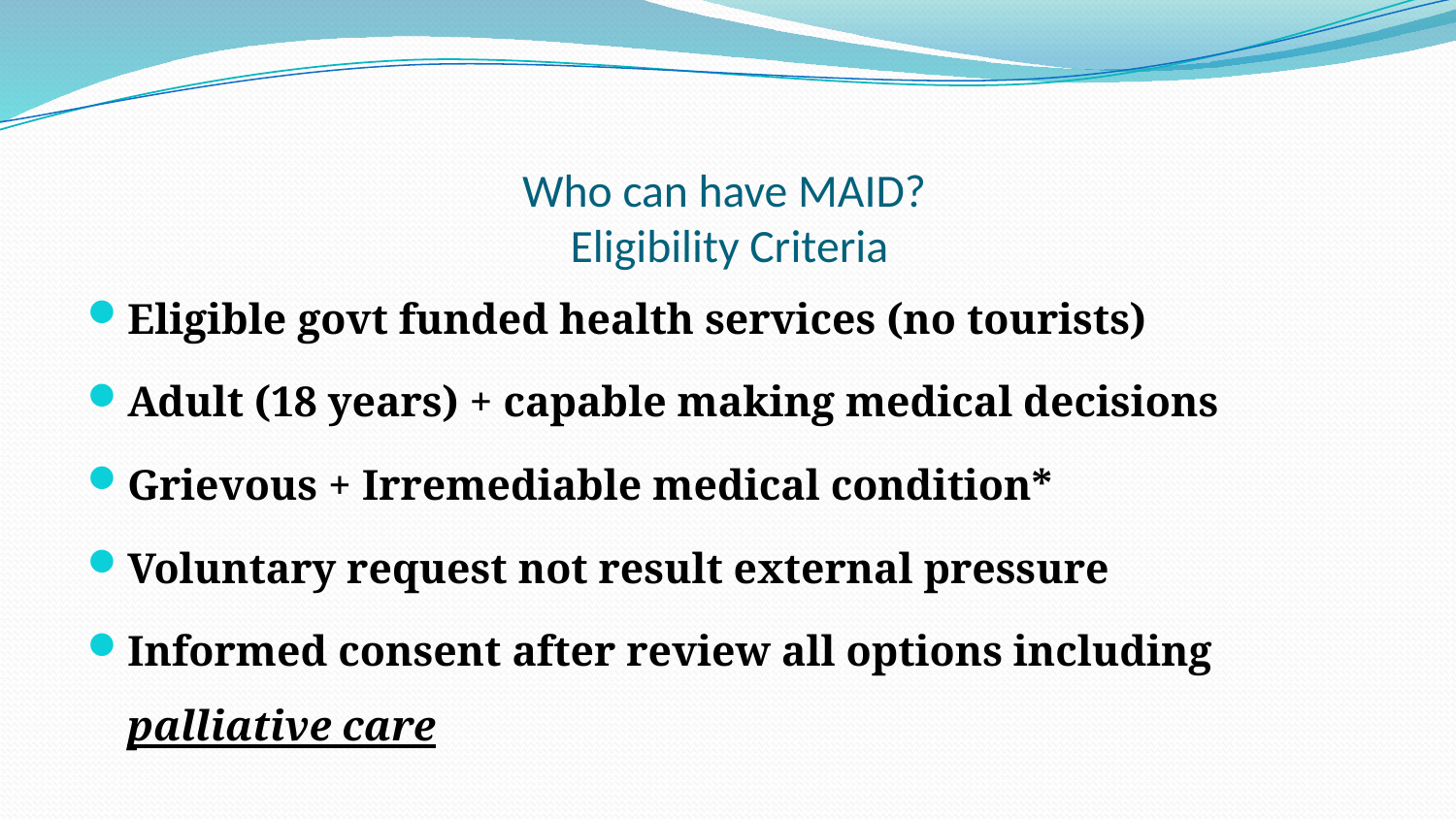

# Who can have MAID? Eligibility Criteria
Eligible govt funded health services (no tourists)
Adult (18 years) + capable making medical decisions
Grievous + Irremediable medical condition*
Voluntary request not result external pressure
Informed consent after review all options including palliative care